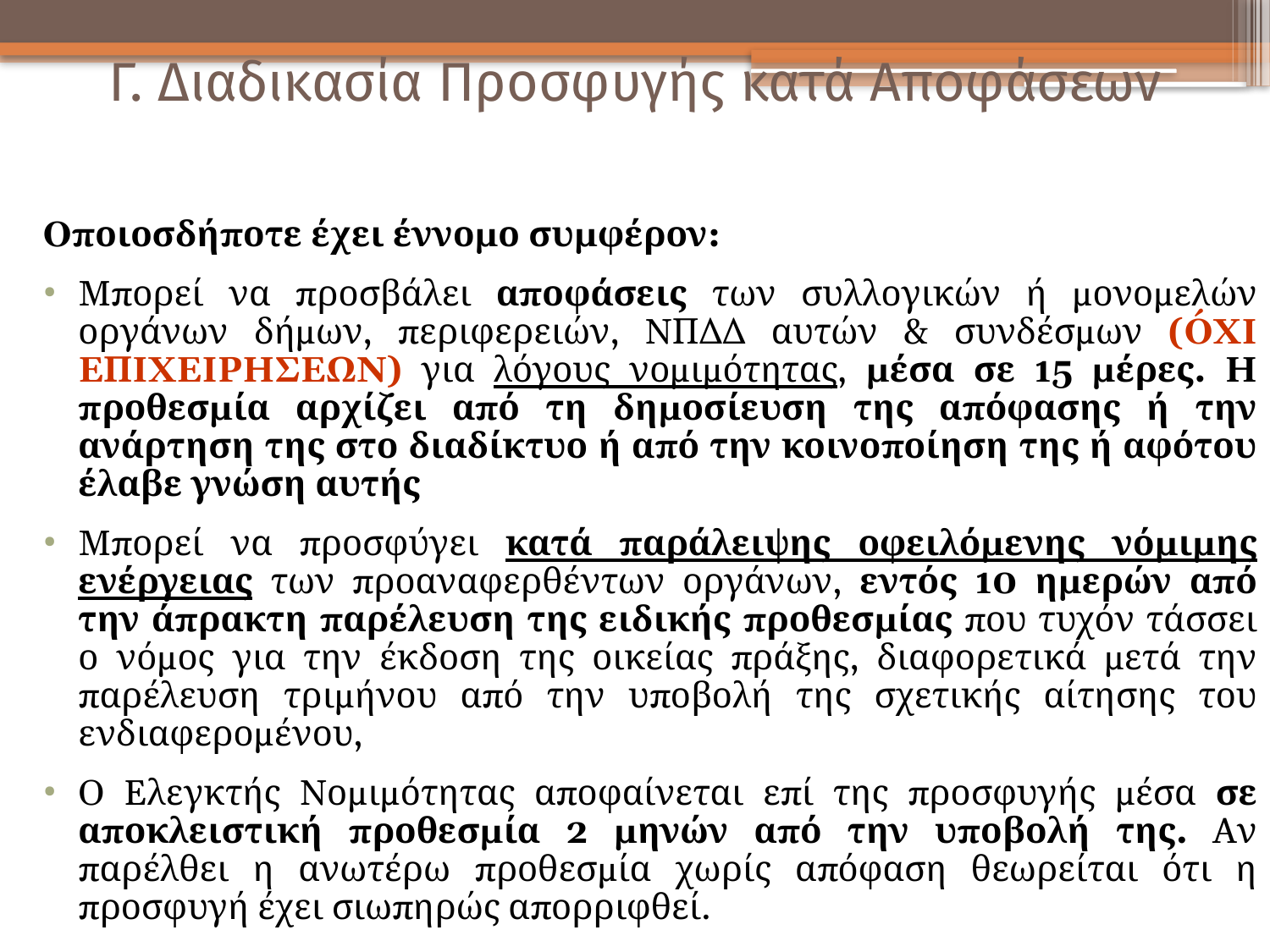

Γ. Διαδικασία Προσφυγής κατά Αποφάσεων

Οποιοσδήποτε έχει έννομο συμφέρον:
Μπορεί να προσβάλει αποφάσεις των συλλογικών ή μονομελών οργάνων δήμων, περιφερειών, ΝΠΔΔ αυτών & συνδέσμων (ΌΧΙ ΕΠΙΧΕΙΡΗΣΕΩΝ) για λόγους νομιμότητας, μέσα σε 15 μέρες. Η προθεσμία αρχίζει από τη δημοσίευση της απόφασης ή την ανάρτηση της στο διαδίκτυο ή από την κοινοποίηση της ή αφότου έλαβε γνώση αυτής
Μπορεί να προσφύγει κατά παράλειψης οφειλόμενης νόμιμης ενέργειας των προαναφερθέντων οργάνων, εντός 10 ημερών από την άπρακτη παρέλευση της ειδικής προθεσμίας που τυχόν τάσσει ο νόμος για την έκδοση της οικείας πράξης, διαφορετικά μετά την παρέλευση τριμήνου από την υποβολή της σχετικής αίτησης του ενδιαφερομένου,
Ο Ελεγκτής Νομιμότητας αποφαίνεται επί της προσφυγής μέσα σε αποκλειστική προθεσμία 2 μηνών από την υποβολή της. Αν παρέλθει η ανωτέρω προθεσμία χωρίς απόφαση θεωρείται ότι η προσφυγή έχει σιωπηρώς απορριφθεί.